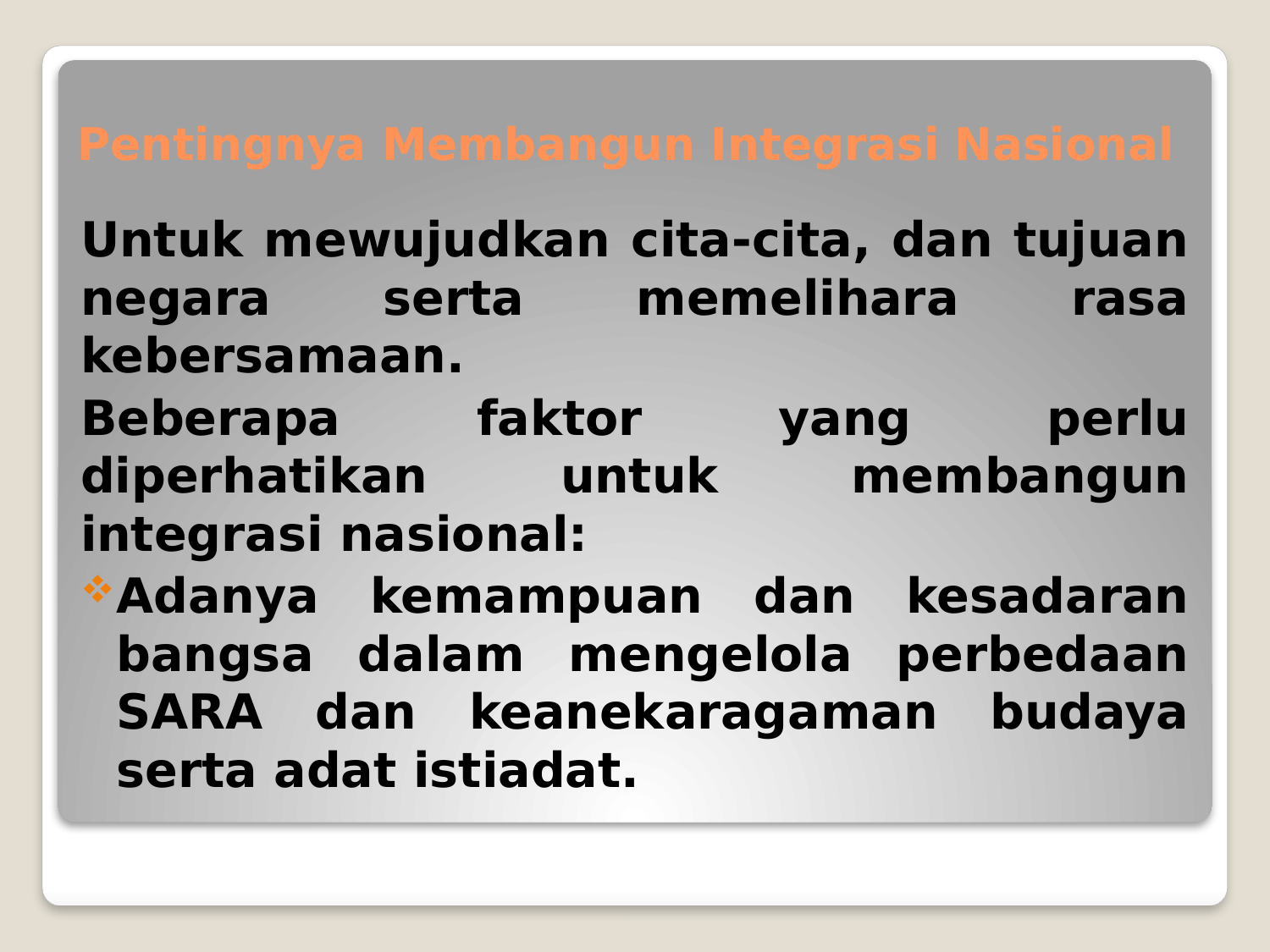

# Pentingnya Membangun Integrasi Nasional
Untuk mewujudkan cita-cita, dan tujuan negara serta memelihara rasa kebersamaan.
Beberapa faktor yang perlu diperhatikan untuk membangun integrasi nasional:
Adanya kemampuan dan kesadaran bangsa dalam mengelola perbedaan SARA dan keanekaragaman budaya serta adat istiadat.